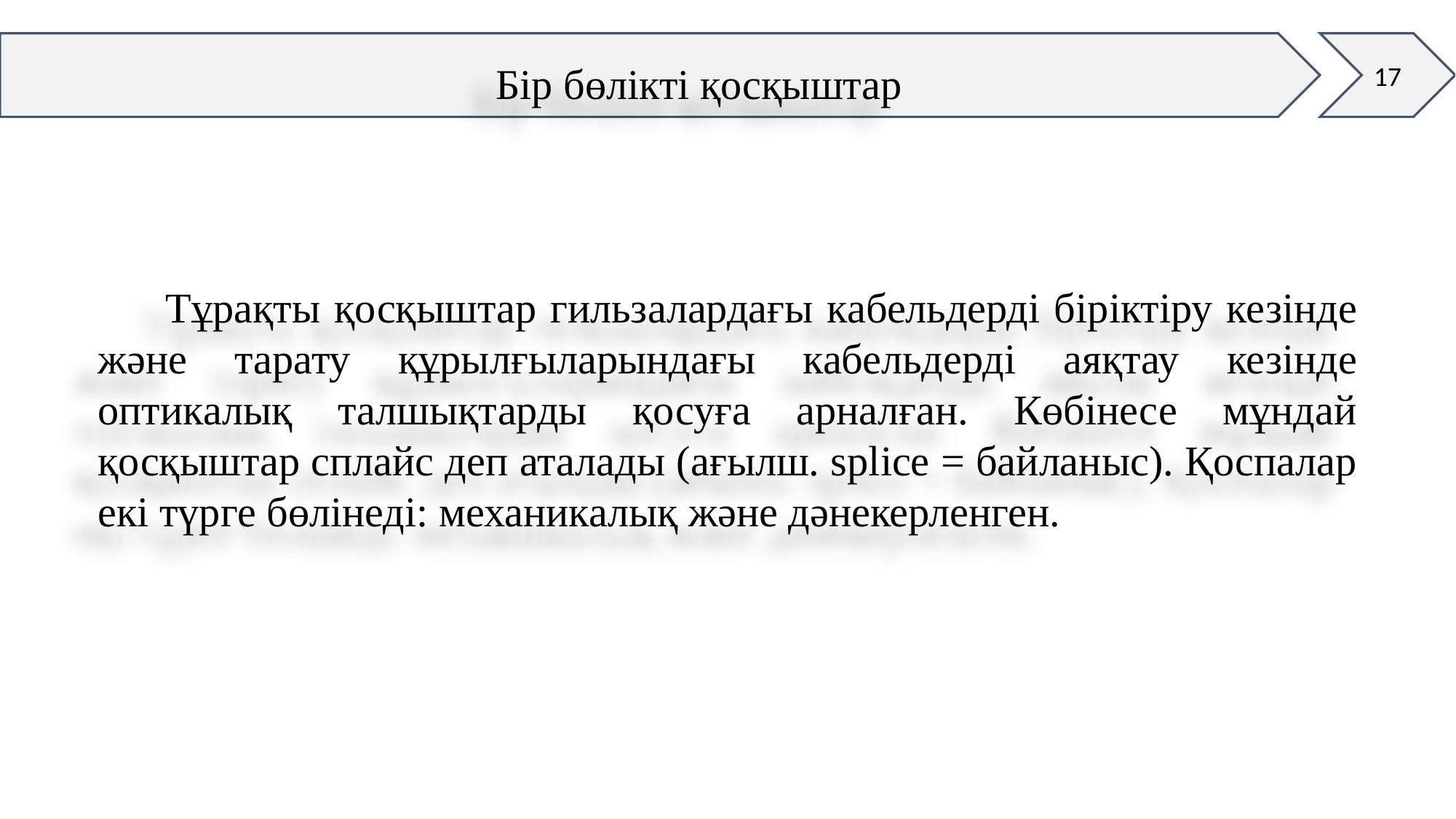

17
	Бір бөлікті қосқыштар
 Тұрақты қосқыштар гильзалардағы кабельдерді біріктіру кезінде және тарату құрылғыларындағы кабельдерді аяқтау кезінде оптикалық талшықтарды қосуға арналған. Көбінесе мұндай қосқыштар сплайс деп аталады (ағылш. splice = байланыс). Қоспалар екі түрге бөлінеді: механикалық және дәнекерленген.